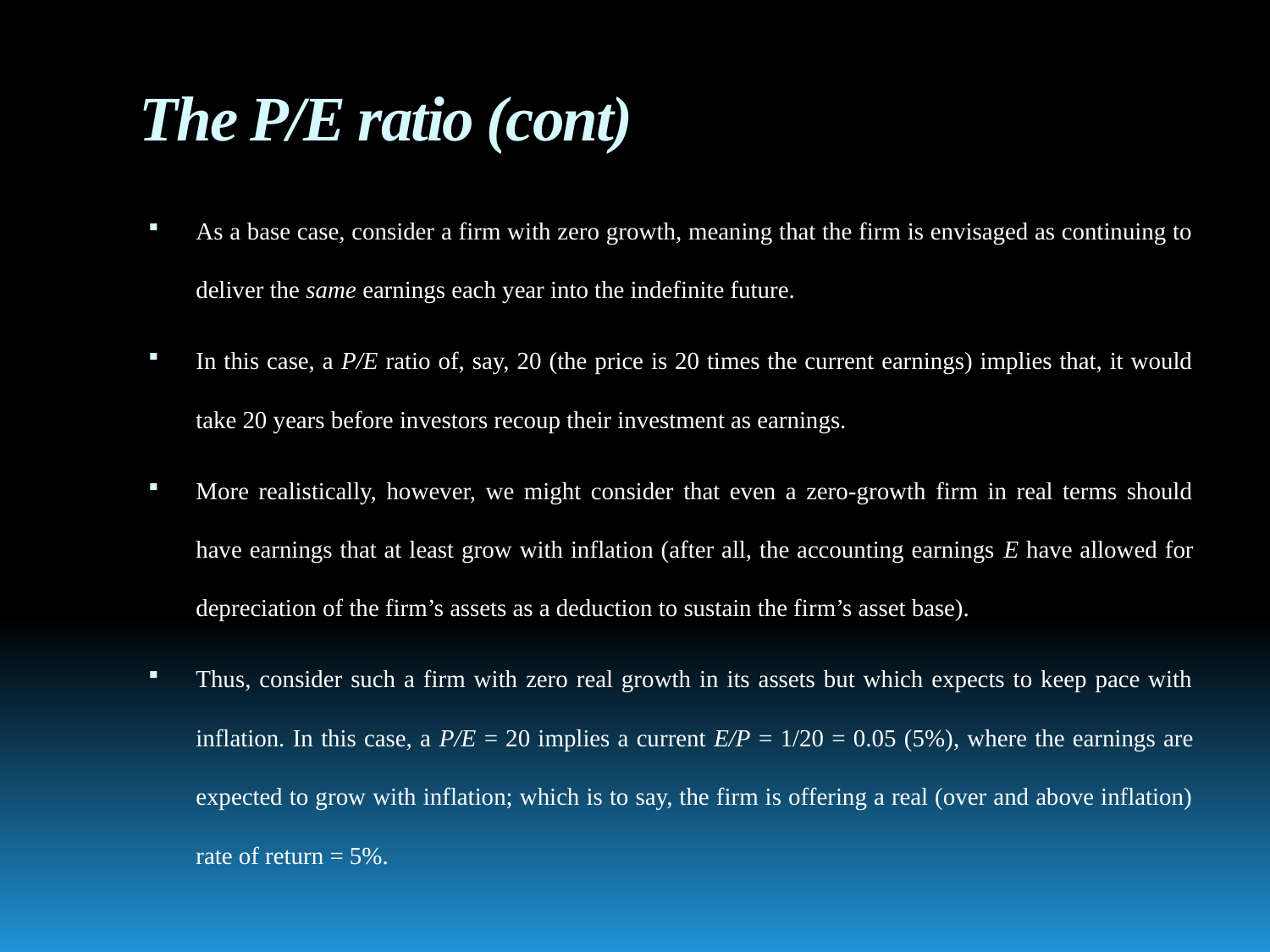

# The P/E ratio (cont)
As a base case, consider a firm with zero growth, meaning that the firm is envisaged as continuing to deliver the same earnings each year into the indefinite future.
In this case, a P/E ratio of, say, 20 (the price is 20 times the current earnings) implies that, it would take 20 years before investors recoup their investment as earnings.
More realistically, however, we might consider that even a zero-growth firm in real terms should have earnings that at least grow with inflation (after all, the accounting earnings E have allowed for depreciation of the firm’s assets as a deduction to sustain the firm’s asset base).
Thus, consider such a firm with zero real growth in its assets but which expects to keep pace with inflation. In this case, a P/E = 20 implies a current E/P = 1/20 = 0.05 (5%), where the earnings are expected to grow with inflation; which is to say, the firm is offering a real (over and above inflation) rate of return = 5%.